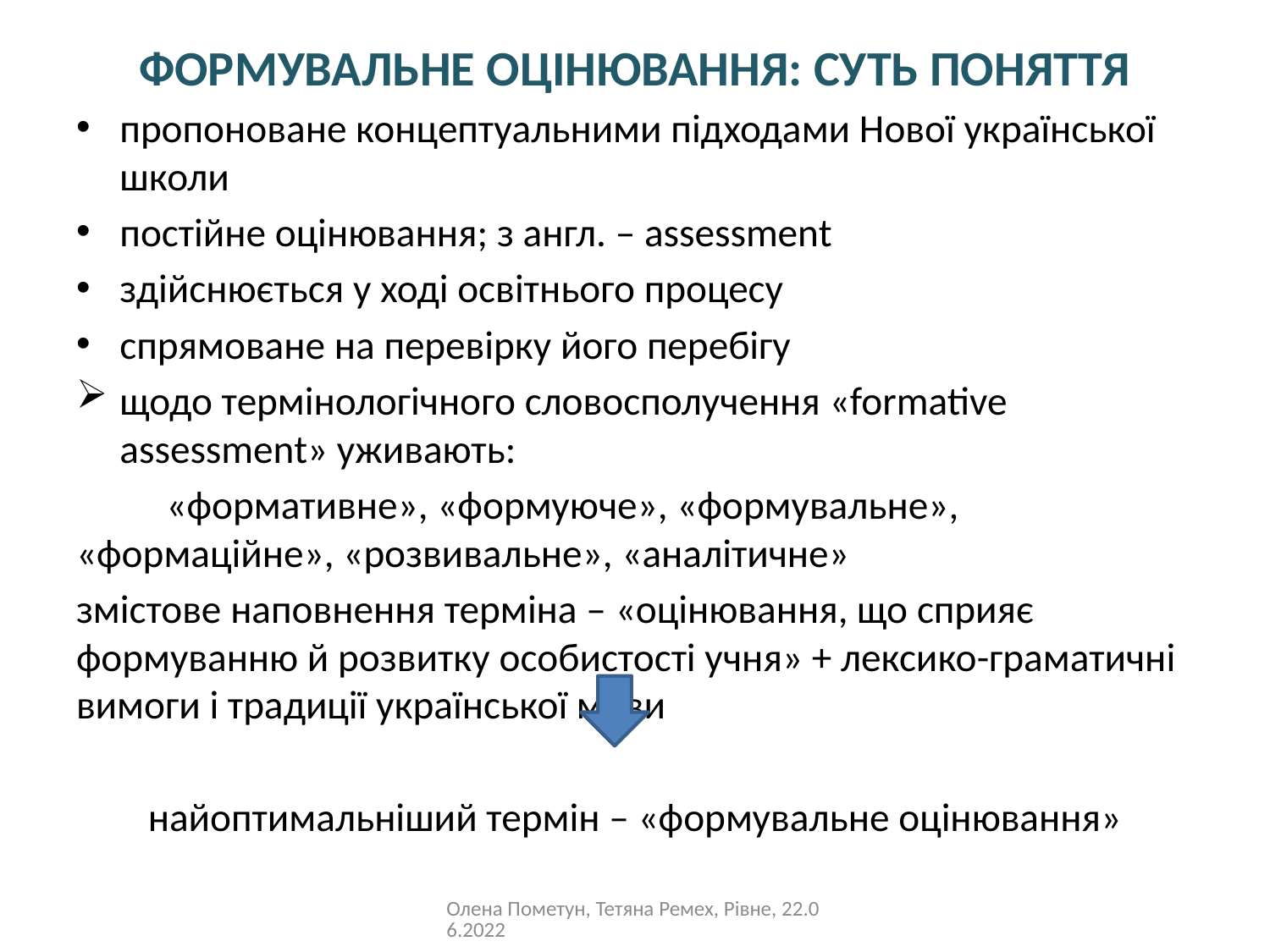

# ФОРМУВАЛЬНЕ ОЦІНЮВАННЯ: СУТЬ ПОНЯТТЯ
пропоноване концептуальними підходами Нової української школи
постійне оцінювання; з англ. – assessment
здійснюється у ході освітнього процесу
спрямоване на перевірку його перебігу
щодо термінологічного словосполучення «formative assessment» уживають:
	«формативне», «формуюче», «формувальне», 	«формаційне», «розвивальне», «аналітичне»
змістове наповнення терміна – «оцінювання, що сприяє формуванню й розвитку особистості учня» + лексико-граматичні вимоги і традиції української мови

найоптимальніший термін – «формувальне оцінювання»

Олена Пометун, Тетяна Ремех, Рівне, 22.06.2022